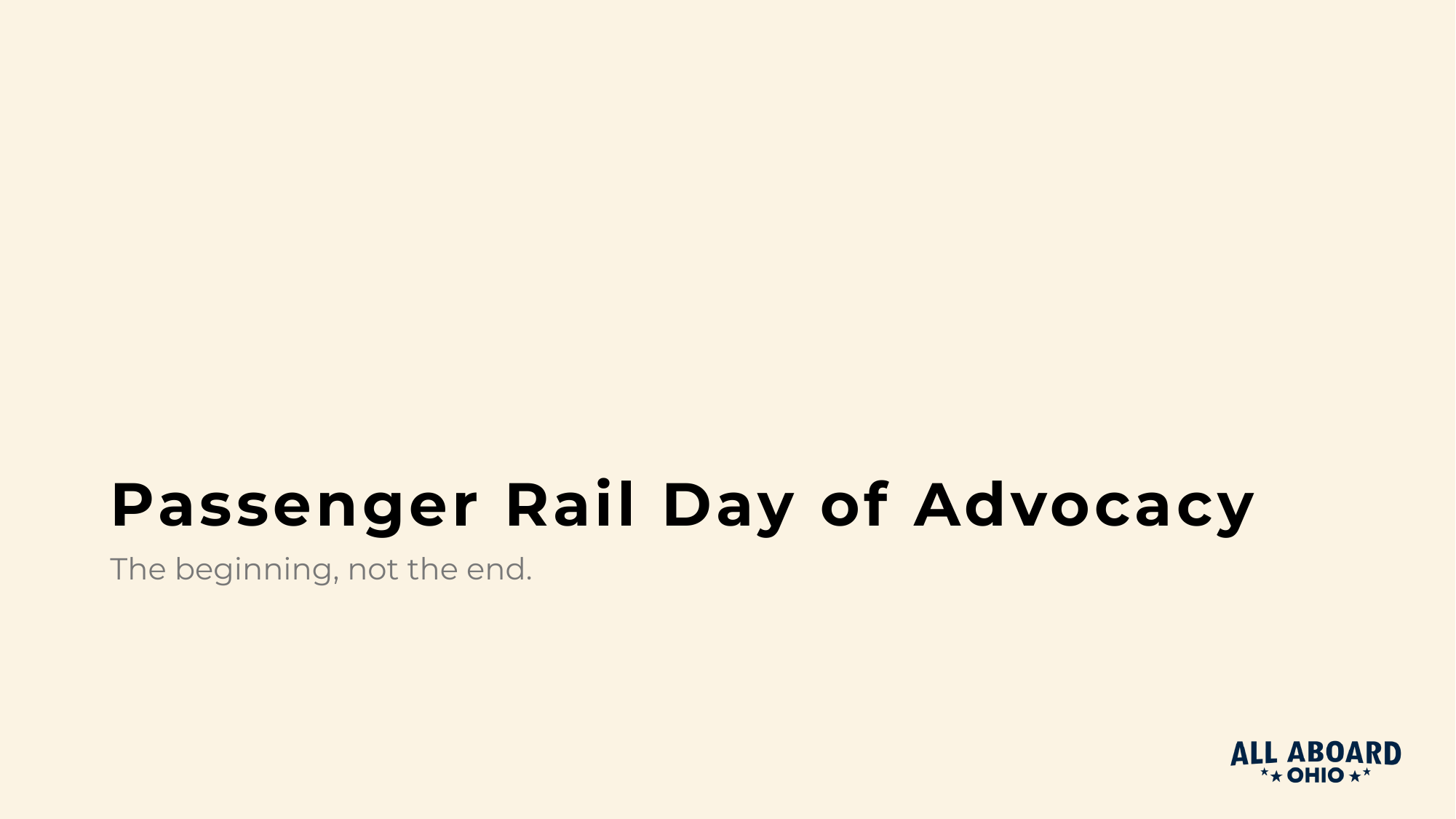

# Passenger Rail Day of Advocacy
The beginning, not the end.